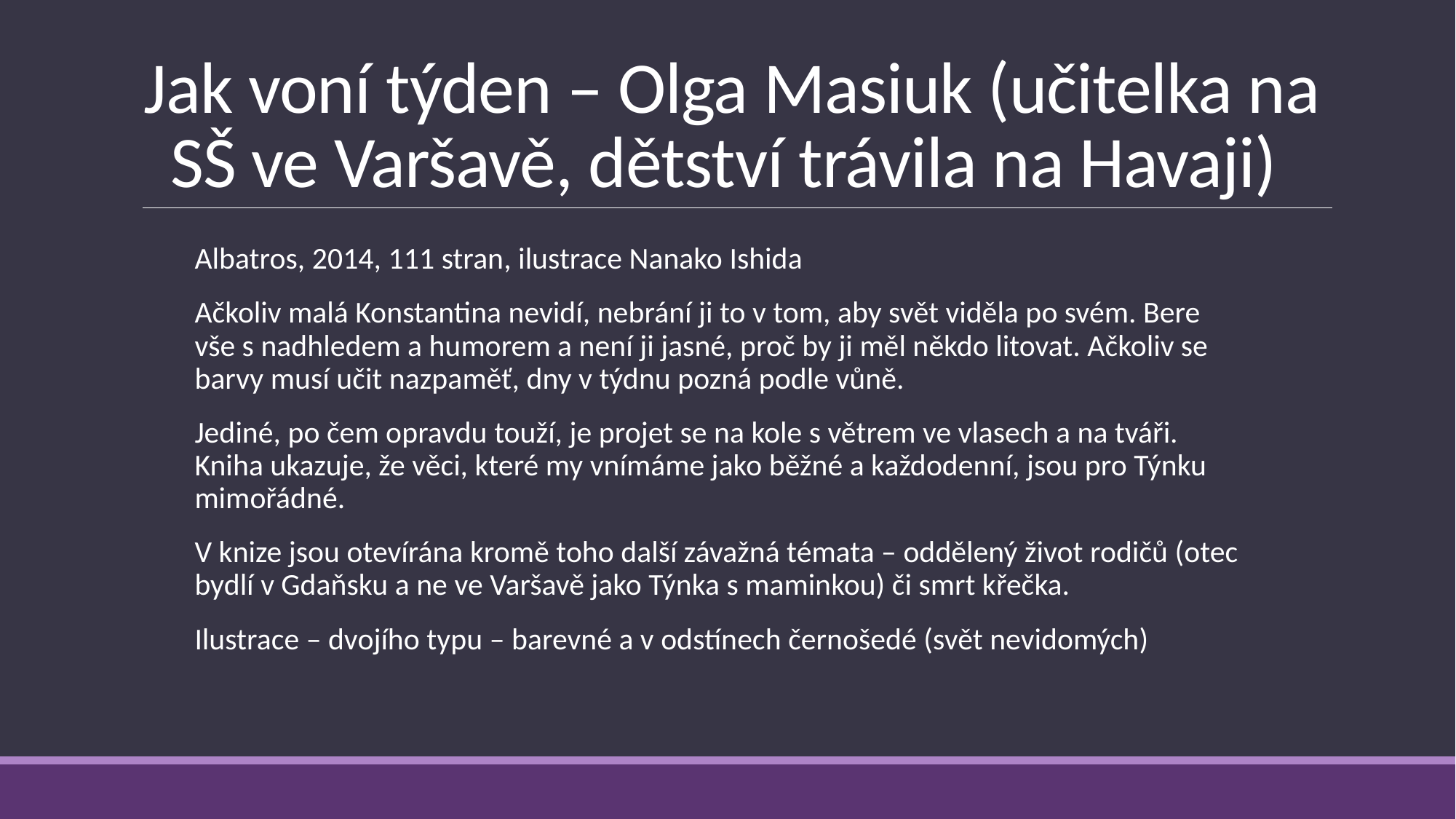

# Jak voní týden – Olga Masiuk (učitelka na SŠ ve Varšavě, dětství trávila na Havaji)
Albatros, 2014, 111 stran, ilustrace Nanako Ishida
Ačkoliv malá Konstantina nevidí, nebrání ji to v tom, aby svět viděla po svém. Bere vše s nadhledem a humorem a není ji jasné, proč by ji měl někdo litovat. Ačkoliv se barvy musí učit nazpaměť, dny v týdnu pozná podle vůně.
Jediné, po čem opravdu touží, je projet se na kole s větrem ve vlasech a na tváři. Kniha ukazuje, že věci, které my vnímáme jako běžné a každodenní, jsou pro Týnku mimořádné.
V knize jsou otevírána kromě toho další závažná témata – oddělený život rodičů (otec bydlí v Gdaňsku a ne ve Varšavě jako Týnka s maminkou) či smrt křečka.
Ilustrace – dvojího typu – barevné a v odstínech černošedé (svět nevidomých)